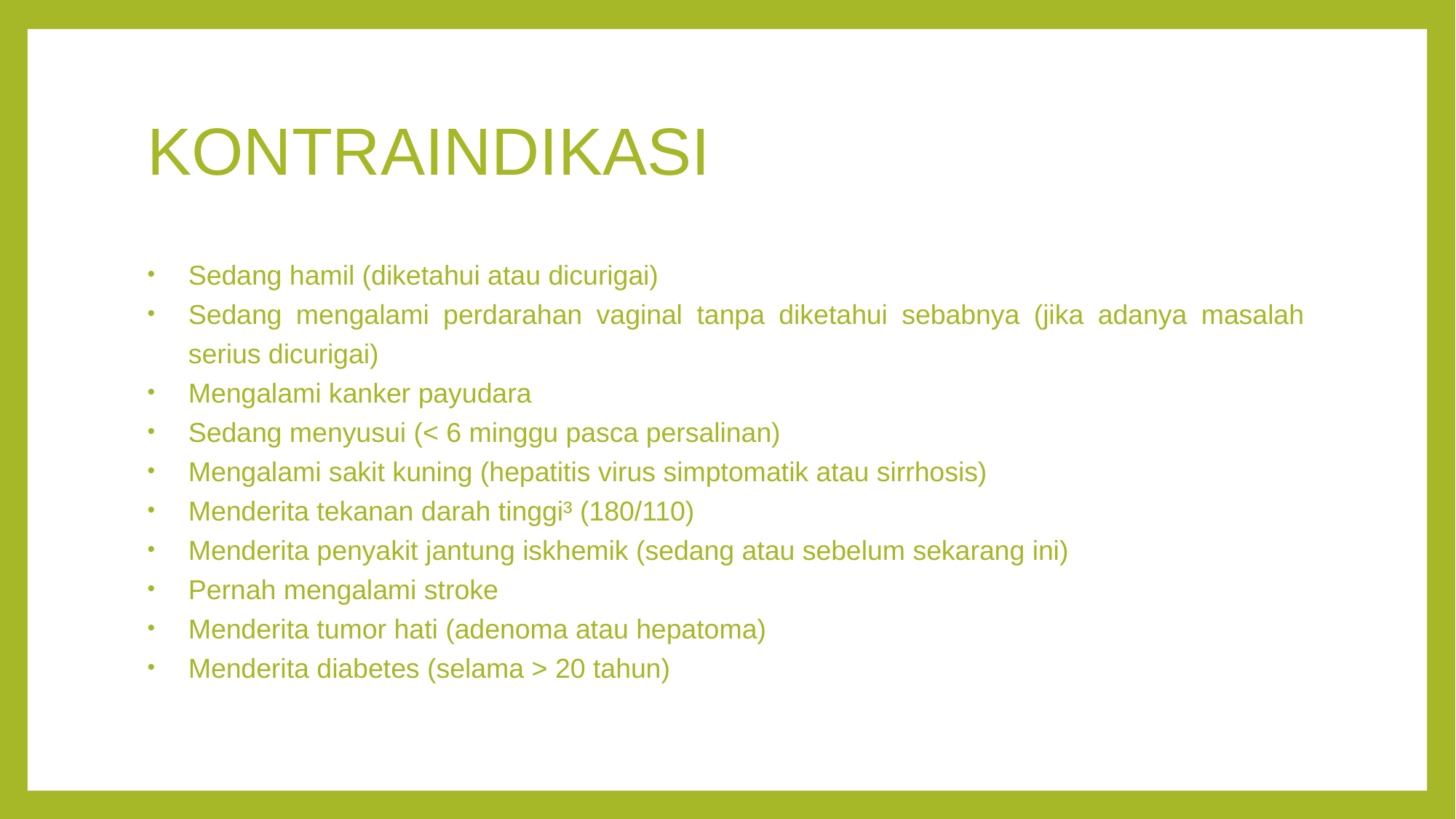

# KONTRAINDIKASI
Sedang hamil (diketahui atau dicurigai)
Sedang mengalami perdarahan vaginal tanpa diketahui sebabnya (jika adanya masalah serius dicurigai)
Mengalami kanker payudara
Sedang menyusui (< 6 minggu pasca persalinan)
Mengalami sakit kuning (hepatitis virus simptomatik atau sirrhosis)
Menderita tekanan darah tinggi³ (180/110)
Menderita penyakit jantung iskhemik (sedang atau sebelum sekarang ini)
Pernah mengalami stroke
Menderita tumor hati (adenoma atau hepatoma)
Menderita diabetes (selama > 20 tahun)